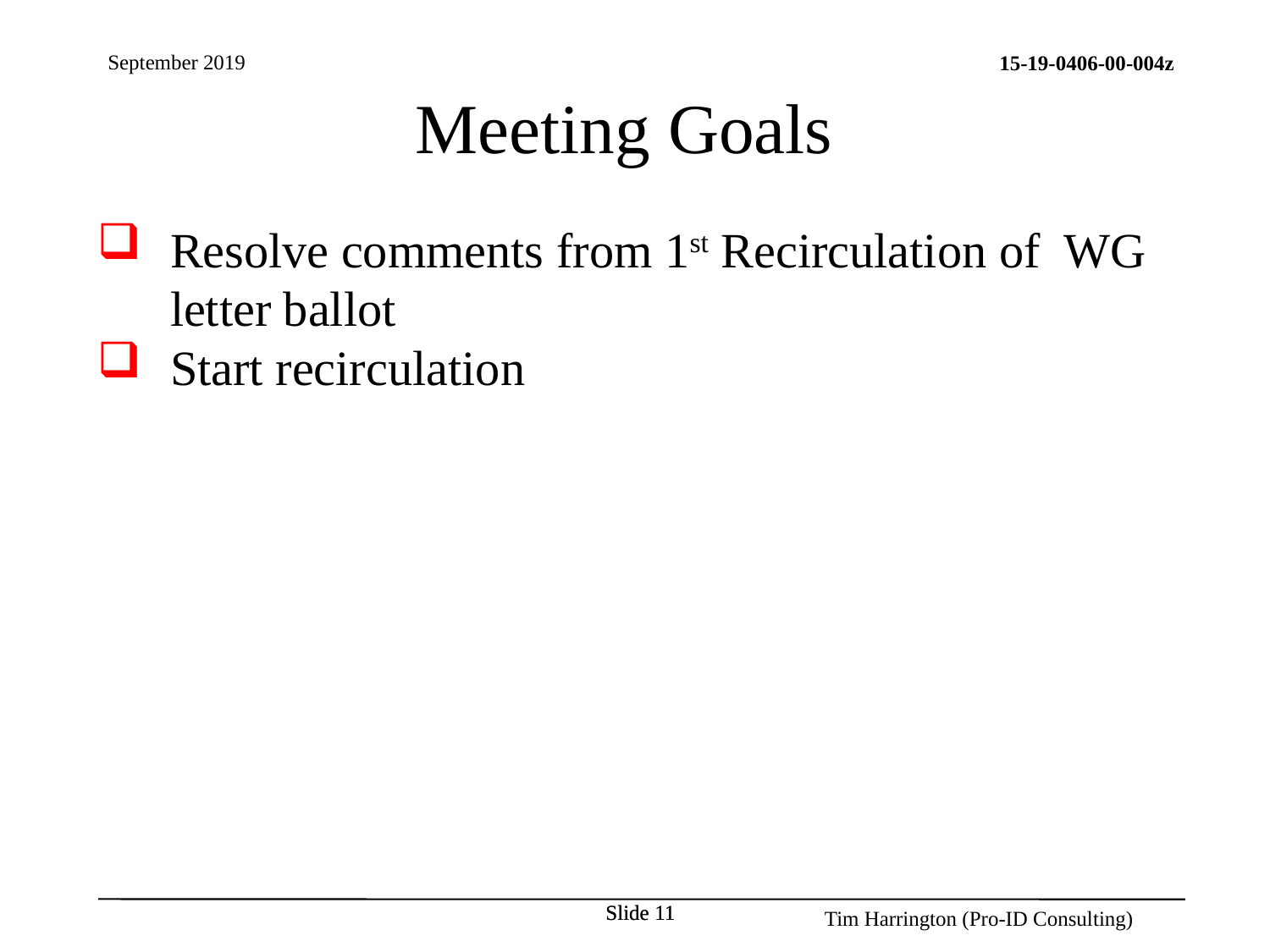

Meeting Goals
Resolve comments from 1st Recirculation of  WG letter ballot
Start recirculation

Slide 11
Slide 11